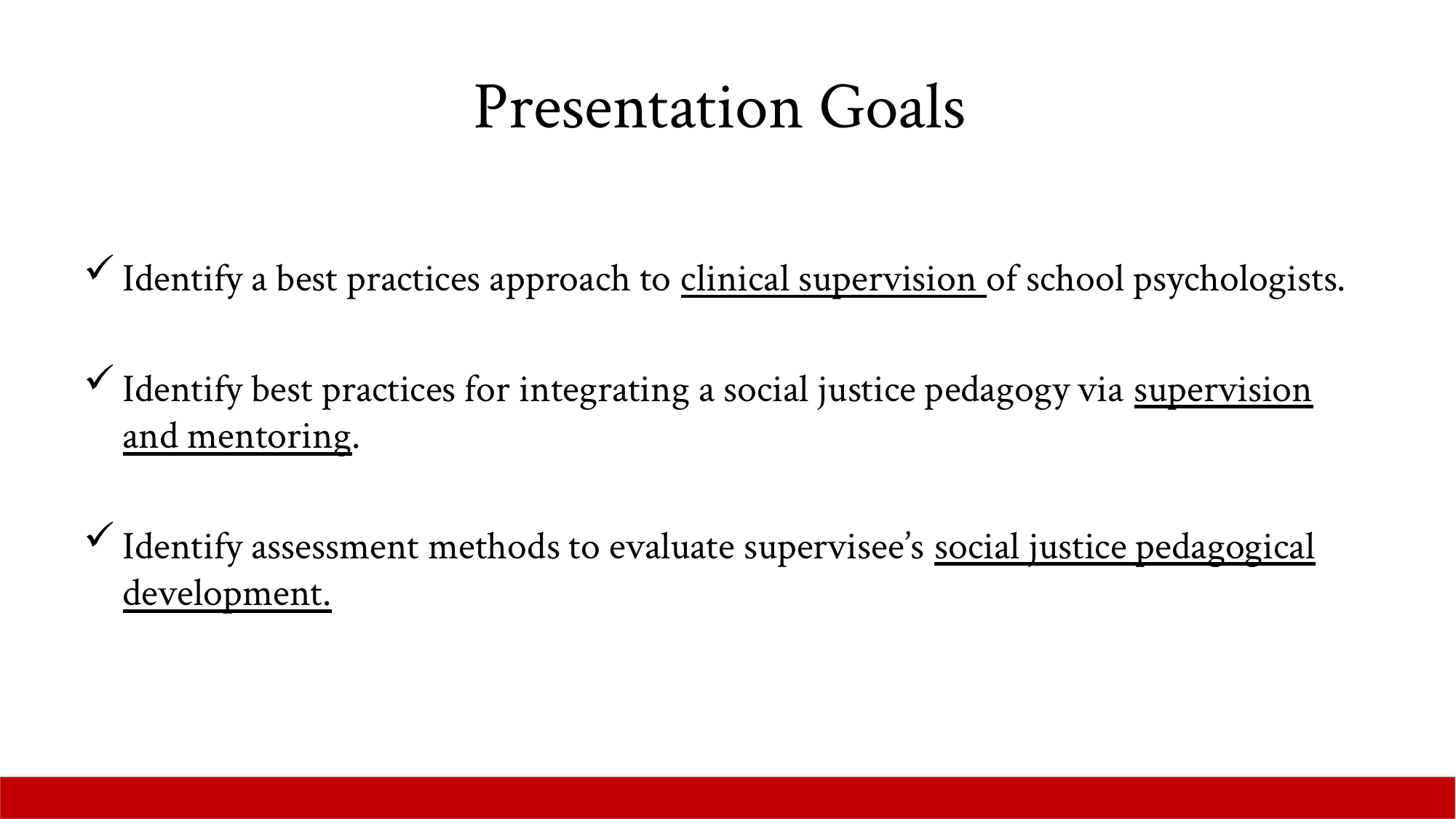

# Presentation Goals

Identify a best practices approach to clinical supervision of school psychologists.

Identify best practices for integrating a social justice pedagogy via supervision and mentoring.

Identify assessment methods to evaluate supervisee’s social justice pedagogical development.